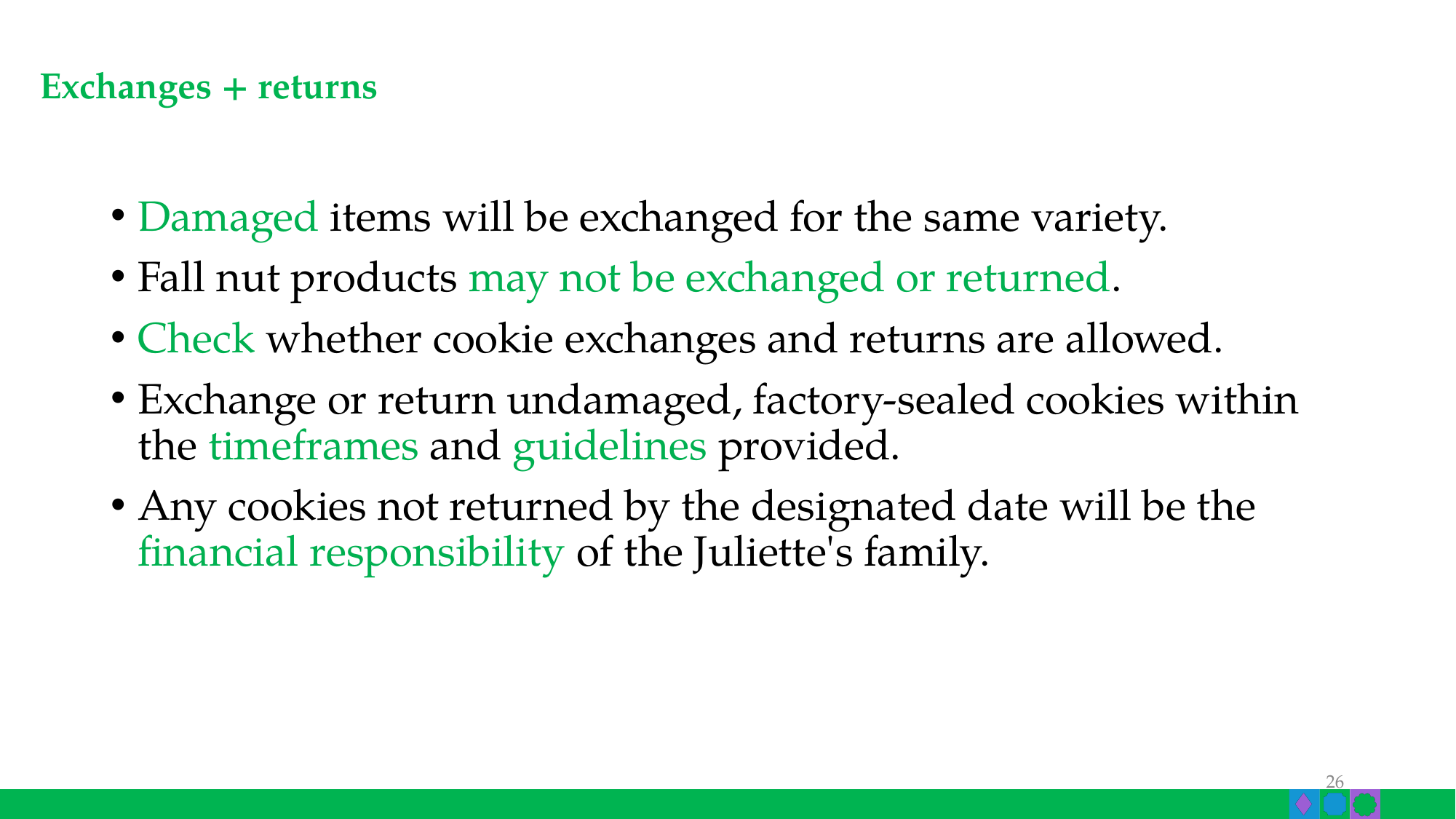

# Exchanges + returns

Damaged items will be exchanged for the same variety.
Fall nut products may not be exchanged or returned.
Check whether cookie exchanges and returns are allowed.
Exchange or return undamaged, factory-sealed cookies within the timeframes and guidelines provided.
Any cookies not returned by the designated date will be the financial responsibility of the Juliette's family.

26